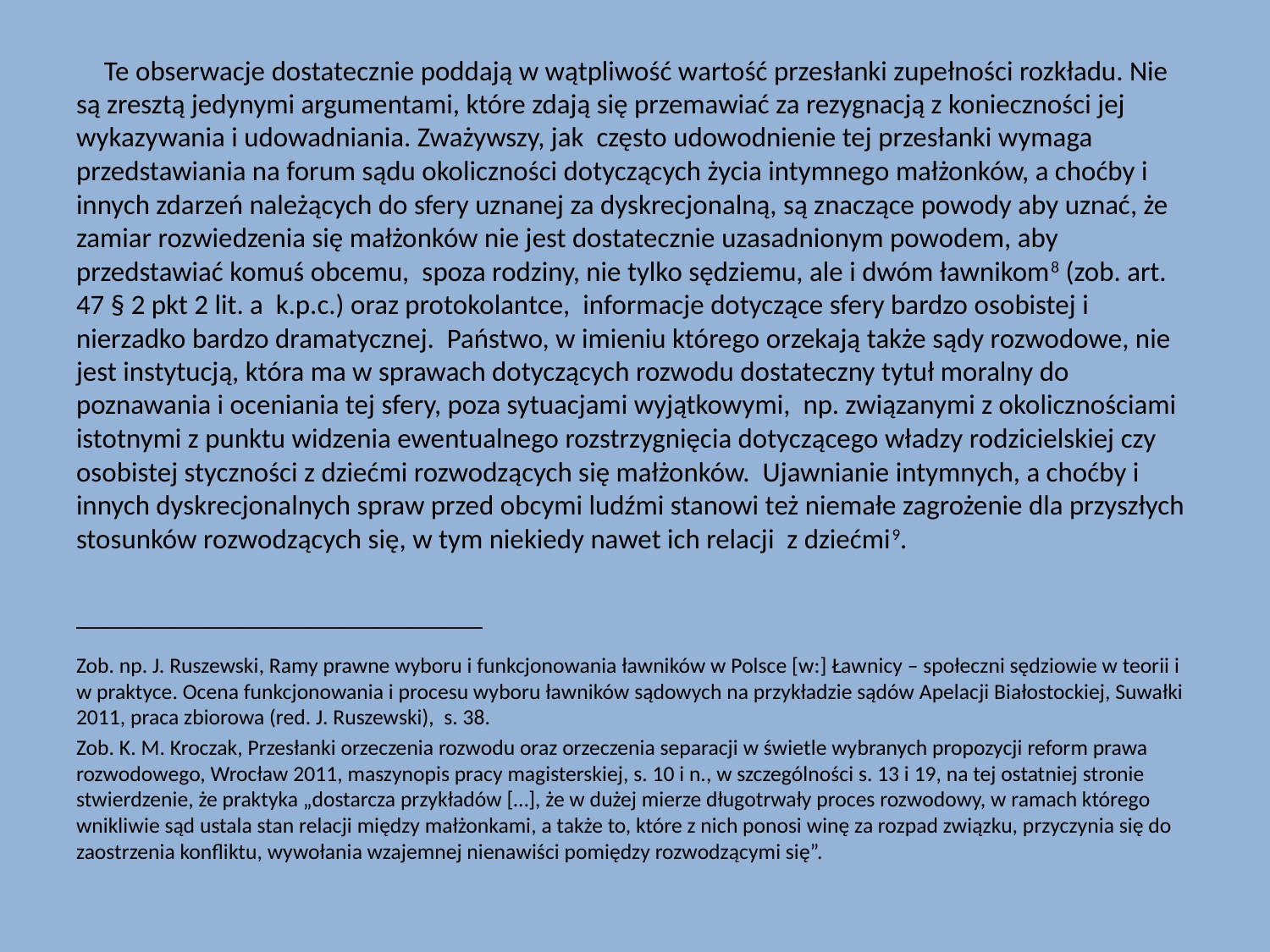

Te obserwacje dostatecznie poddają w wątpliwość wartość przesłanki zupełności rozkładu. Nie są zresztą jedynymi argumentami, które zdają się przemawiać za rezygnacją z konieczności jej wykazywania i udowadniania. Zważywszy, jak  często udowodnienie tej przesłanki wymaga przedstawiania na forum sądu okoliczności dotyczących życia intymnego małżonków, a choćby i  innych zdarzeń należących do sfery uznanej za dyskrecjonalną, są znaczące powody aby uznać, że zamiar rozwiedzenia się małżonków nie jest dostatecznie uzasadnionym powodem, aby przedstawiać komuś obcemu,  spoza rodziny, nie tylko sędziemu, ale i dwóm ławnikom8 (zob. art. 47 § 2 pkt 2 lit. a  k.p.c.) oraz protokolantce,  informacje dotyczące sfery bardzo osobistej i nierzadko bardzo dramatycznej.  Państwo, w imieniu którego orzekają także sądy rozwodowe, nie jest instytucją, która ma w sprawach dotyczących rozwodu dostateczny tytuł moralny do poznawania i oceniania tej sfery, poza sytuacjami wyjątkowymi,  np. związanymi z okolicznościami istotnymi z punktu widzenia ewentualnego rozstrzygnięcia dotyczącego władzy rodzicielskiej czy osobistej styczności z dziećmi rozwodzących się małżonków.  Ujawnianie intymnych, a choćby i innych dyskrecjonalnych spraw przed obcymi ludźmi stanowi też niemałe zagrożenie dla przyszłych stosunków rozwodzących się, w tym niekiedy nawet ich relacji  z dziećmi9.

________________________________________________

Zob. np. J. Ruszewski, Ramy prawne wyboru i funkcjonowania ławników w Polsce [w:] Ławnicy – społeczni sędziowie w teorii i w praktyce. Ocena funkcjonowania i procesu wyboru ławników sądowych na przykładzie sądów Apelacji Białostockiej, Suwałki 2011, praca zbiorowa (red. J. Ruszewski),  s. 38.
Zob. K. M. Kroczak, Przesłanki orzeczenia rozwodu oraz orzeczenia separacji w świetle wybranych propozycji reform prawa rozwodowego, Wrocław 2011, maszynopis pracy magisterskiej, s. 10 i n., w szczególności s. 13 i 19, na tej ostatniej stronie stwierdzenie, że praktyka „dostarcza przykładów […], że w dużej mierze długotrwały proces rozwodowy, w ramach którego wnikliwie sąd ustala stan relacji między małżonkami, a także to, które z nich ponosi winę za rozpad związku, przyczynia się do zaostrzenia konfliktu, wywołania wzajemnej nienawiści pomiędzy rozwodzącymi się”.